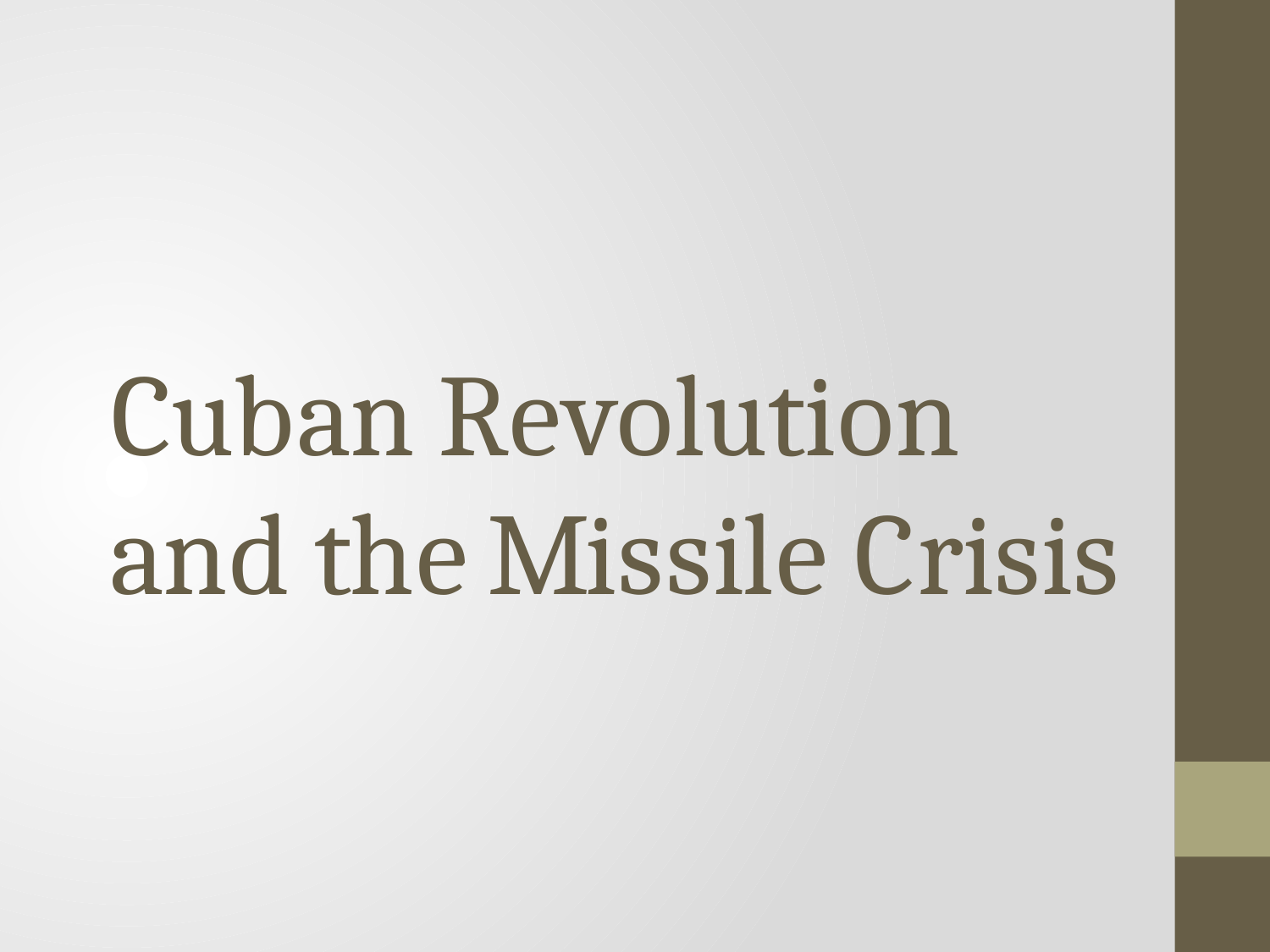

# Cuban Revolution and the Missile Crisis